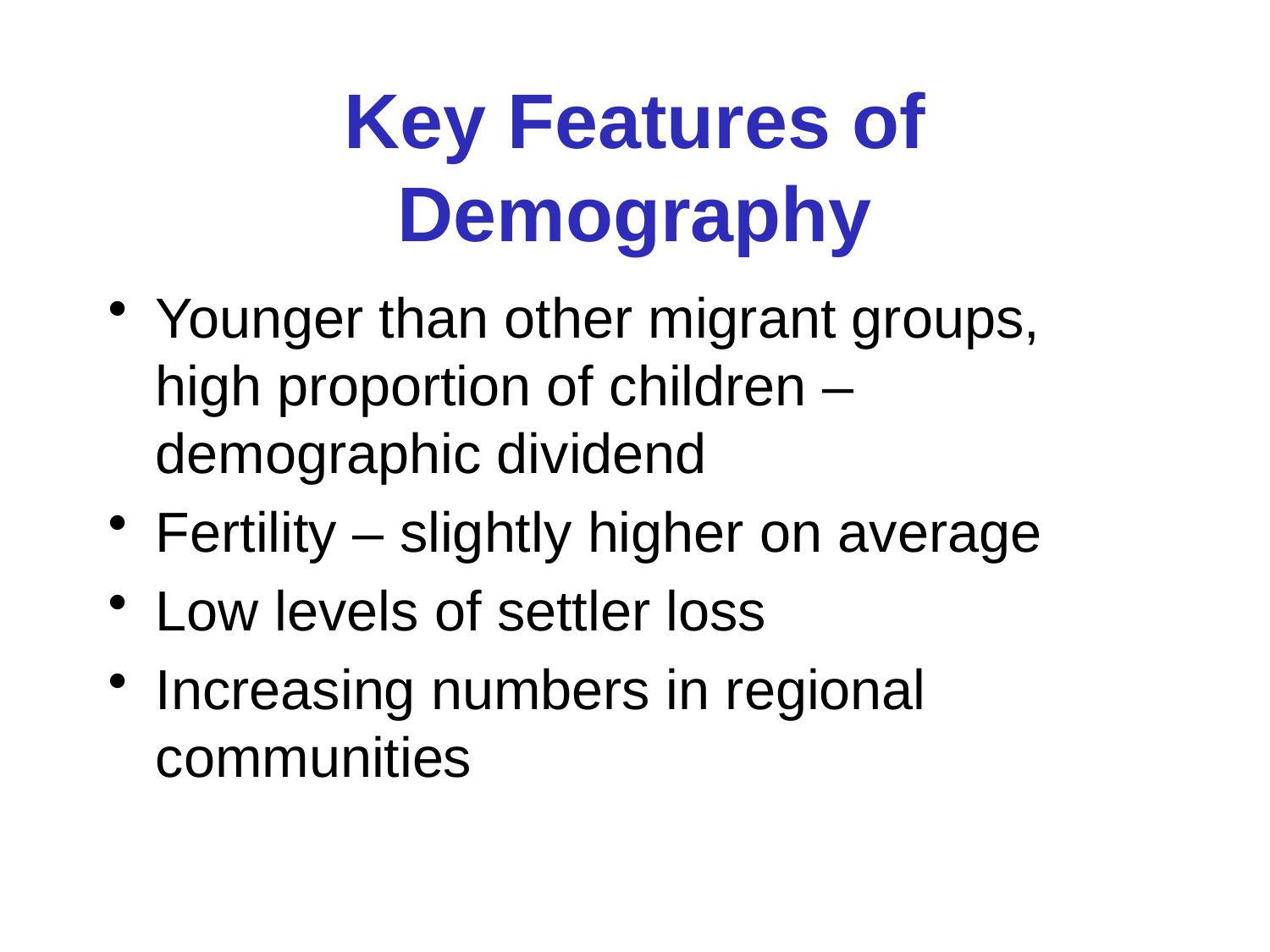

# Key Features of Demography
Younger than other migrant groups, high proportion of children – demographic dividend
Fertility – slightly higher on average
Low levels of settler loss
Increasing numbers in regional communities